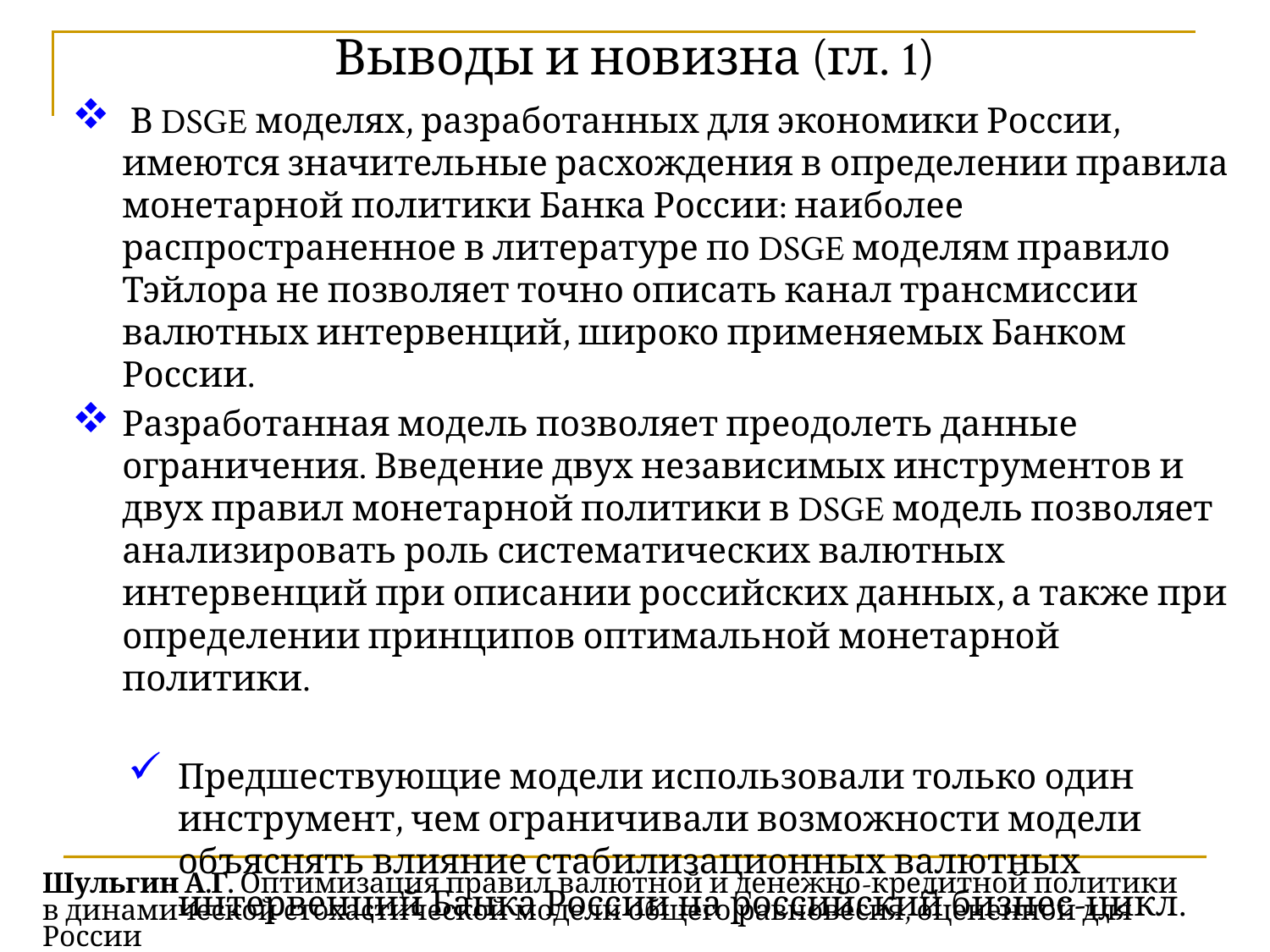

Выводы и новизна (гл. 1)

 В DSGE моделях, разработанных для экономики России, имеются значительные расхождения в определении правила монетарной политики Банка России: наиболее распространенное в литературе по DSGE моделям правило Тэйлора не позволяет точно описать канал трансмиссии валютных интервенций, широко применяемых Банком России.
Разработанная модель позволяет преодолеть данные ограничения. Введение двух независимых инструментов и двух правил монетарной политики в DSGE модель позволяет анализировать роль систематических валютных интервенций при описании российских данных, а также при определении принципов оптимальной монетарной политики.

Предшествующие модели использовали только один инструмент, чем ограничивали возможности модели объяснять влияние стабилизационных валютных интервенций Банка России на российский бизнес-цикл.
# Шульгин А.Г. Оптимизация правил валютной и денежно-кредитной политики в динамической стохастической модели общего равновесия, оцененной для России